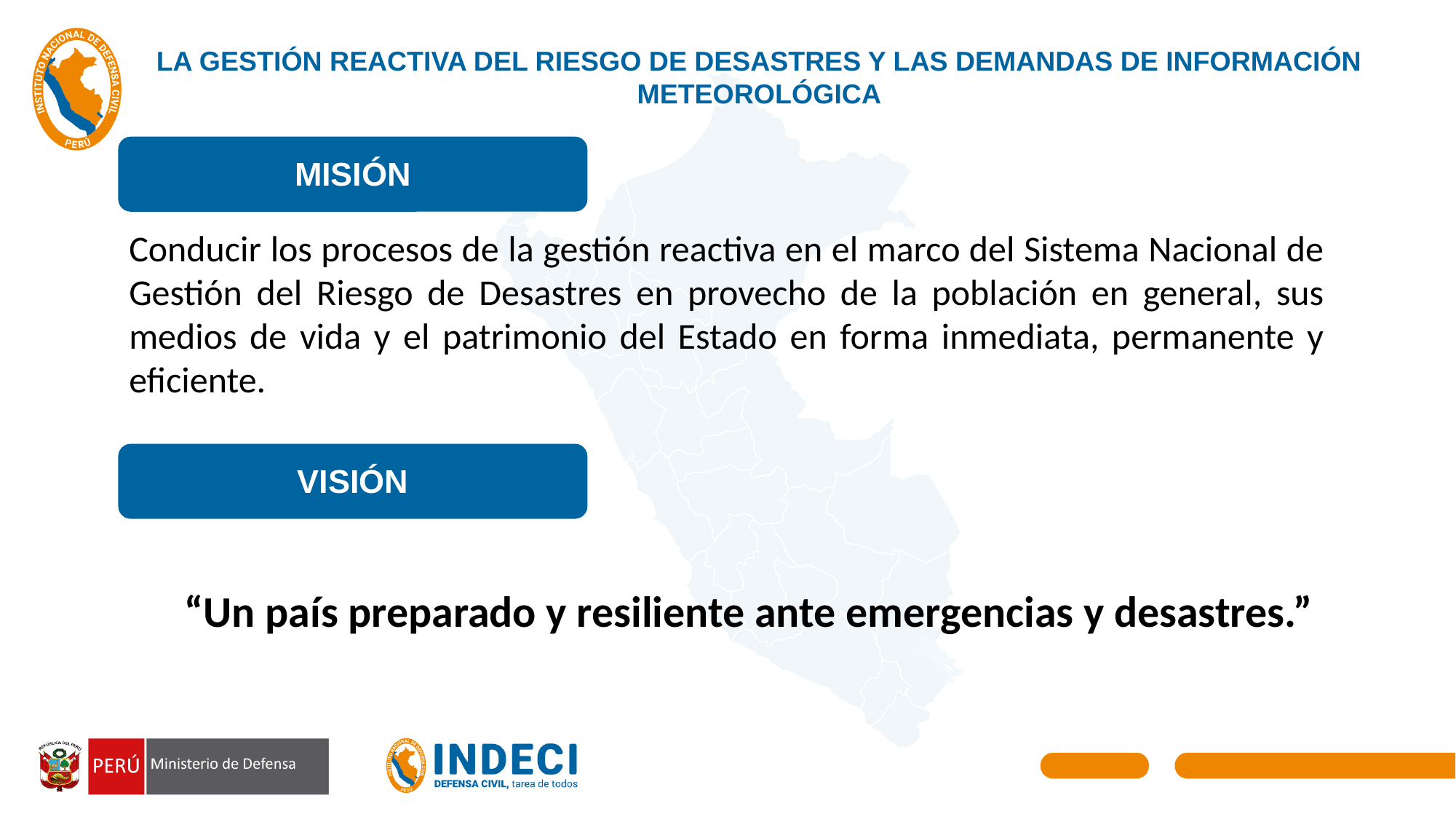

LA GESTIÓN REACTIVA DEL RIESGO DE DESASTRES Y LAS DEMANDAS DE INFORMACIÓN METEOROLÓGICA

MISIÓN
Conducir los procesos de la gestión reactiva en el marco del Sistema Nacional de Gestión del Riesgo de Desastres en provecho de la población en general, sus medios de vida y el patrimonio del Estado en forma inmediata, permanente y eficiente.

VISIÓN
“Un país preparado y resiliente ante emergencias y desastres.”